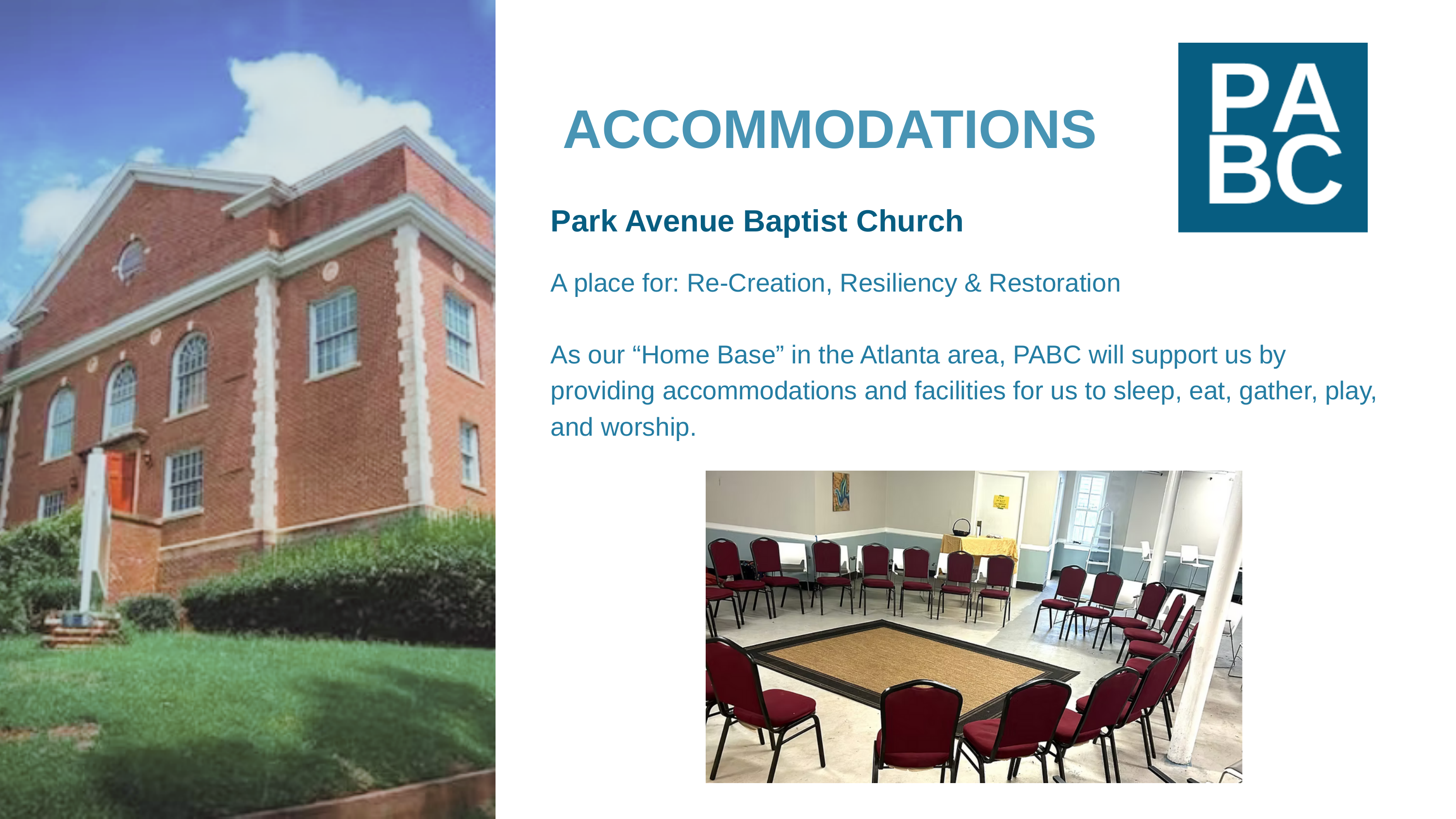

ACCOMMODATIONS
Park Avenue Baptist Church
A place for: Re-Creation, Resiliency & Restoration

As our “Home Base” in the Atlanta area, PABC will support us by providing accommodations and facilities for us to sleep, eat, gather, play, and worship.